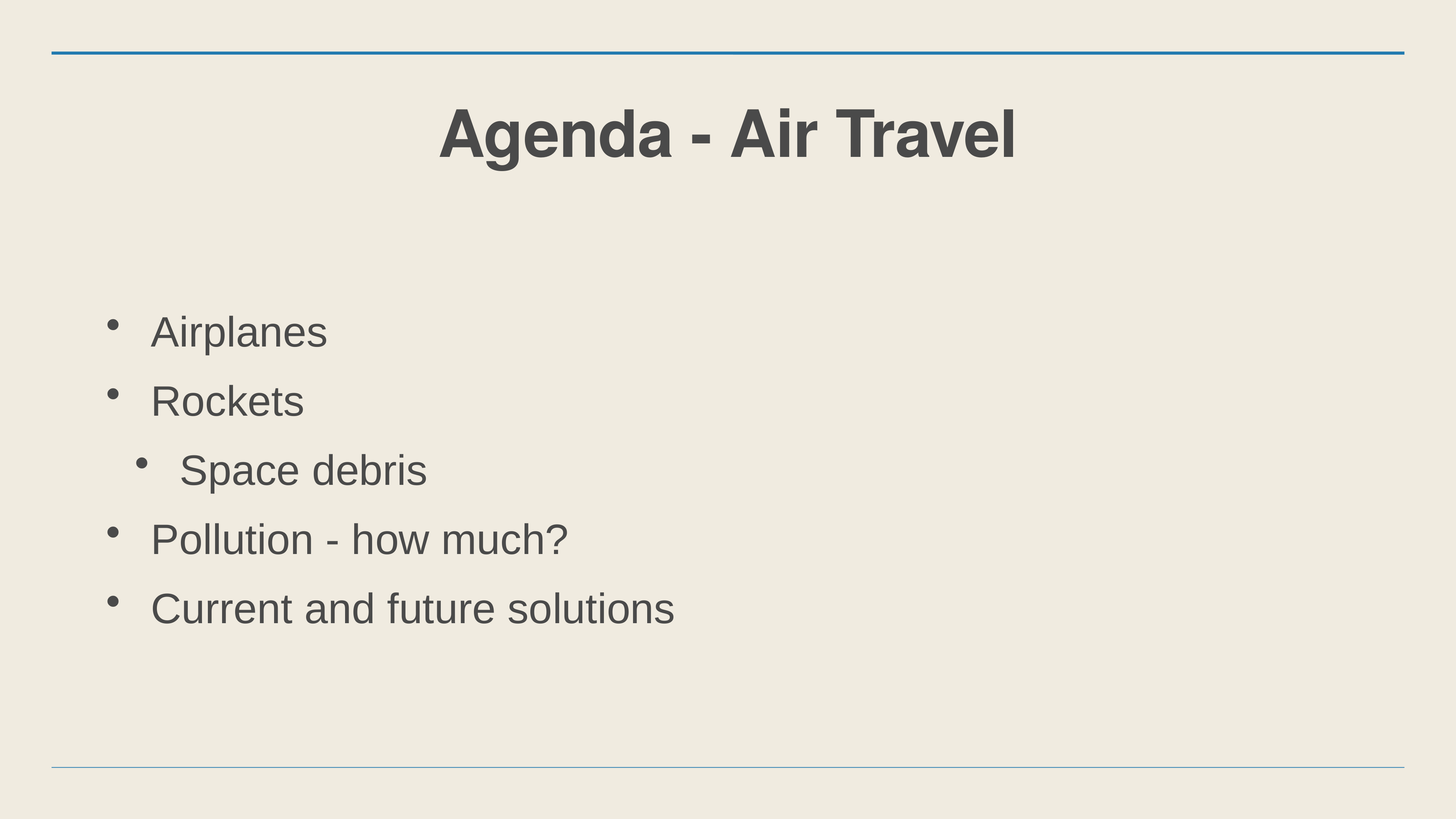

# Agenda - Air Travel
Airplanes
Rockets
Space debris
Pollution - how much?
Current and future solutions